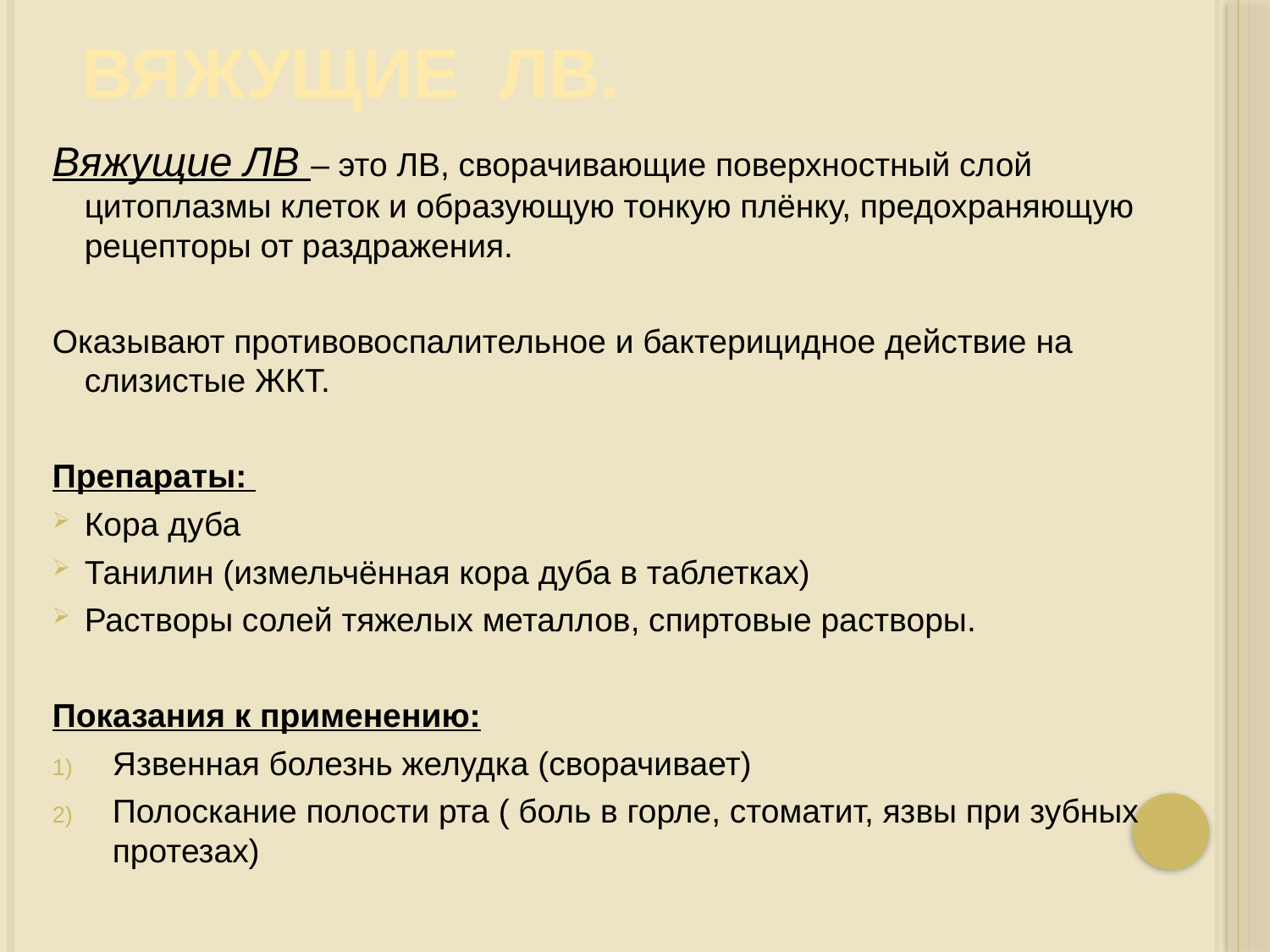

# ВЯЖУЩИЕ  ЛВ.
Вяжущие ЛВ – это ЛВ, сворачивающие поверхностный слой цитоплазмы клеток и образующую тонкую плёнку, предохраняющую рецепторы от раздражения.

Оказывают противовоспалительное и бактерицидное действие на слизистые ЖКТ.

Препараты:
Кора дуба
Танилин (измельчённая кора дуба в таблетках)
Растворы солей тяжелых металлов, спиртовые растворы.

Показания к применению:
Язвенная болезнь желудка (сворачивает)
Полоскание полости рта ( боль в горле, стоматит, язвы при зубных протезах)